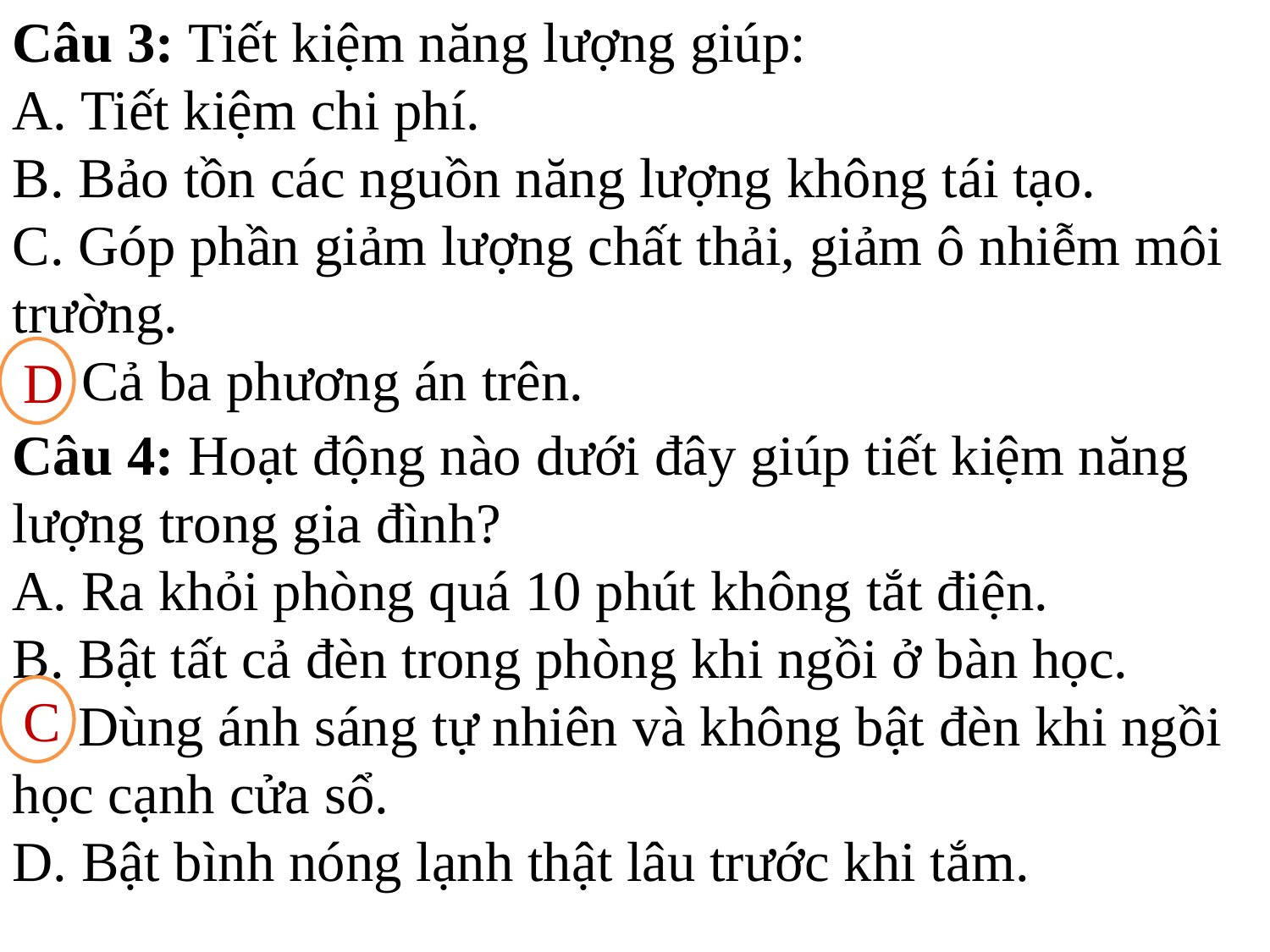

Câu 3: Tiết kiệm năng lượng giúp:
A. Tiết kiệm chi phí.
B. Bảo tồn các nguồn năng lượng không tái tạo.
C. Góp phần giảm lượng chất thải, giảm ô nhiễm môi trường.
D. Cả ba phương án trên.
D
Câu 4: Hoạt động nào dưới đây giúp tiết kiệm năng lượng trong gia đình?
A. Ra khỏi phòng quá 10 phút không tắt điện.
B. Bật tất cả đèn trong phòng khi ngồi ở bàn học.
C. Dùng ánh sáng tự nhiên và không bật đèn khi ngồi học cạnh cửa sổ.
D. Bật bình nóng lạnh thật lâu trước khi tắm.
C